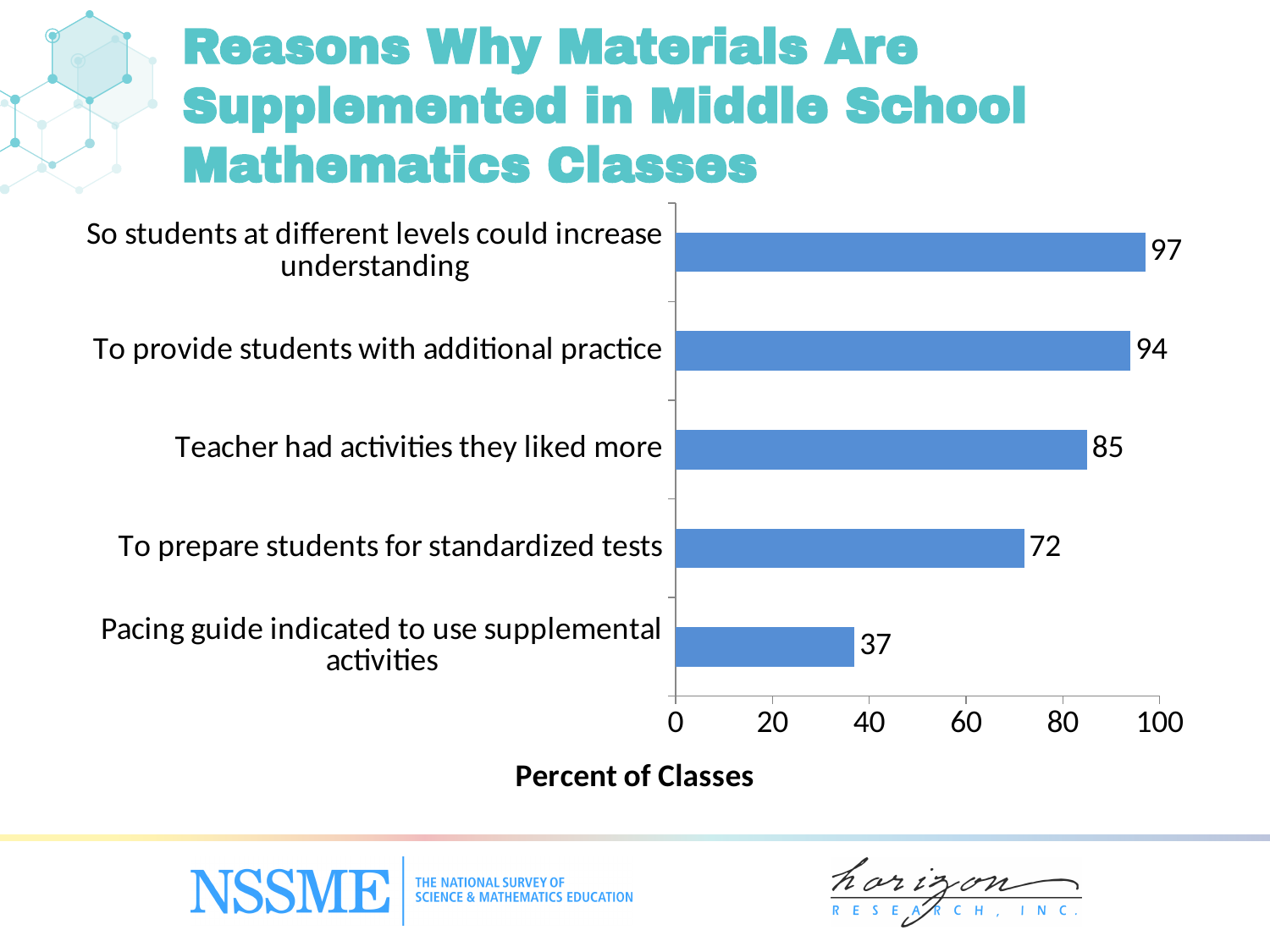

# Reasons Why Materials Are Supplemented in Middle School Mathematics Classes

### Chart

| Category | Percent of Classes |
|---|---|
| Pacing guide indicated to use supplemental activities | 37.0 |
| To prepare students for standardized tests | 72.0 |
| Teacher had activities they liked more | 85.0 |
| To provide students with additional practice | 94.0 |
| So students at different levels could increase understanding | 97.0 |